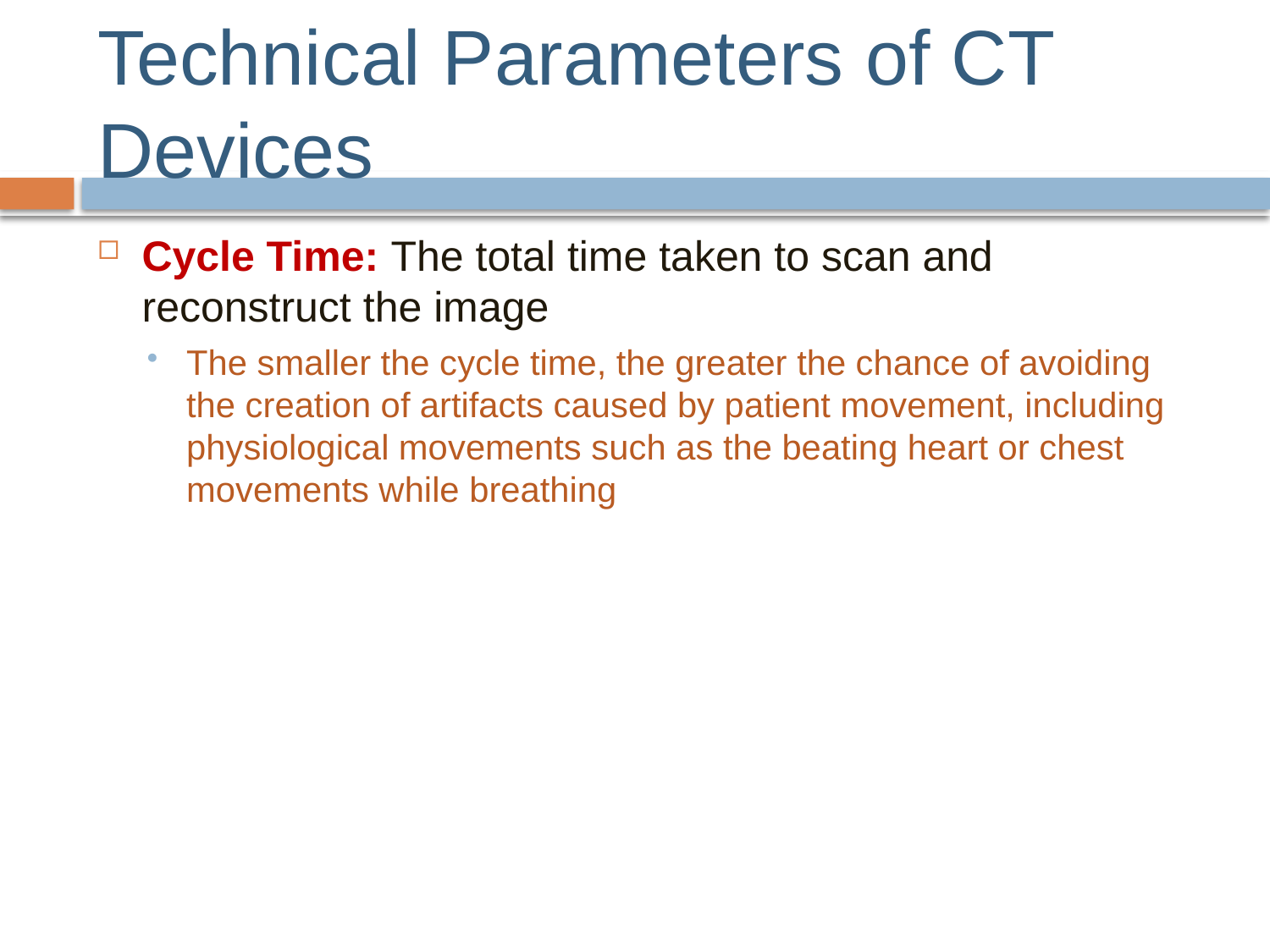

# Technical Parameters of CT Devices
Cycle Time: The total time taken to scan and reconstruct the image
The smaller the cycle time, the greater the chance of avoiding the creation of artifacts caused by patient movement, including physiological movements such as the beating heart or chest movements while breathing